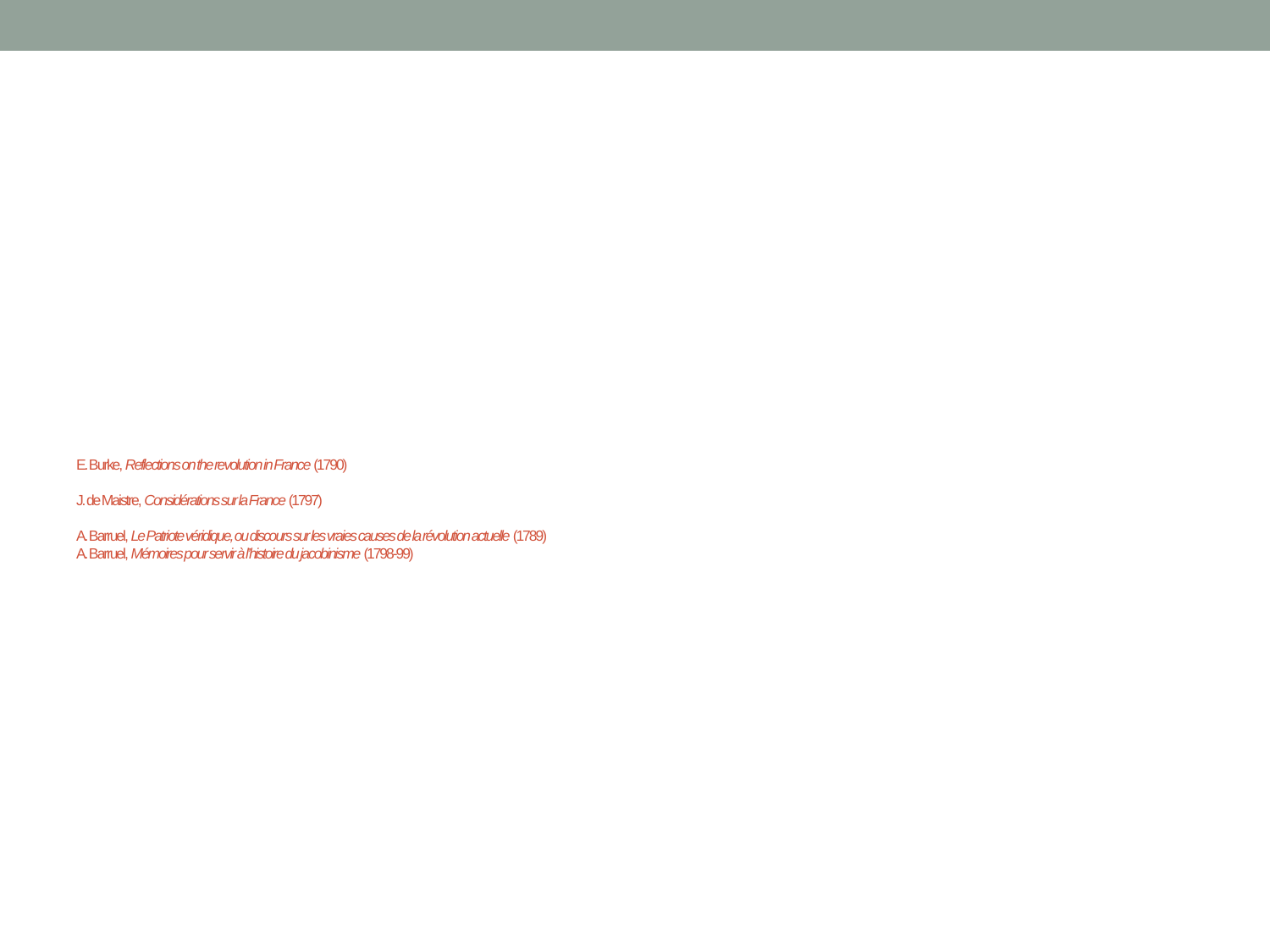

# E. Burke, Reflections on the revolution in France (1790) J. de Maistre, Considérations sur la France (1797) A. Barruel, Le Patriote véridique, ou discours sur les vraies causes de la révolution actuelle (1789) A. Barruel, Mémoires pour servir à l’histoire du jacobinisme (1798-99)